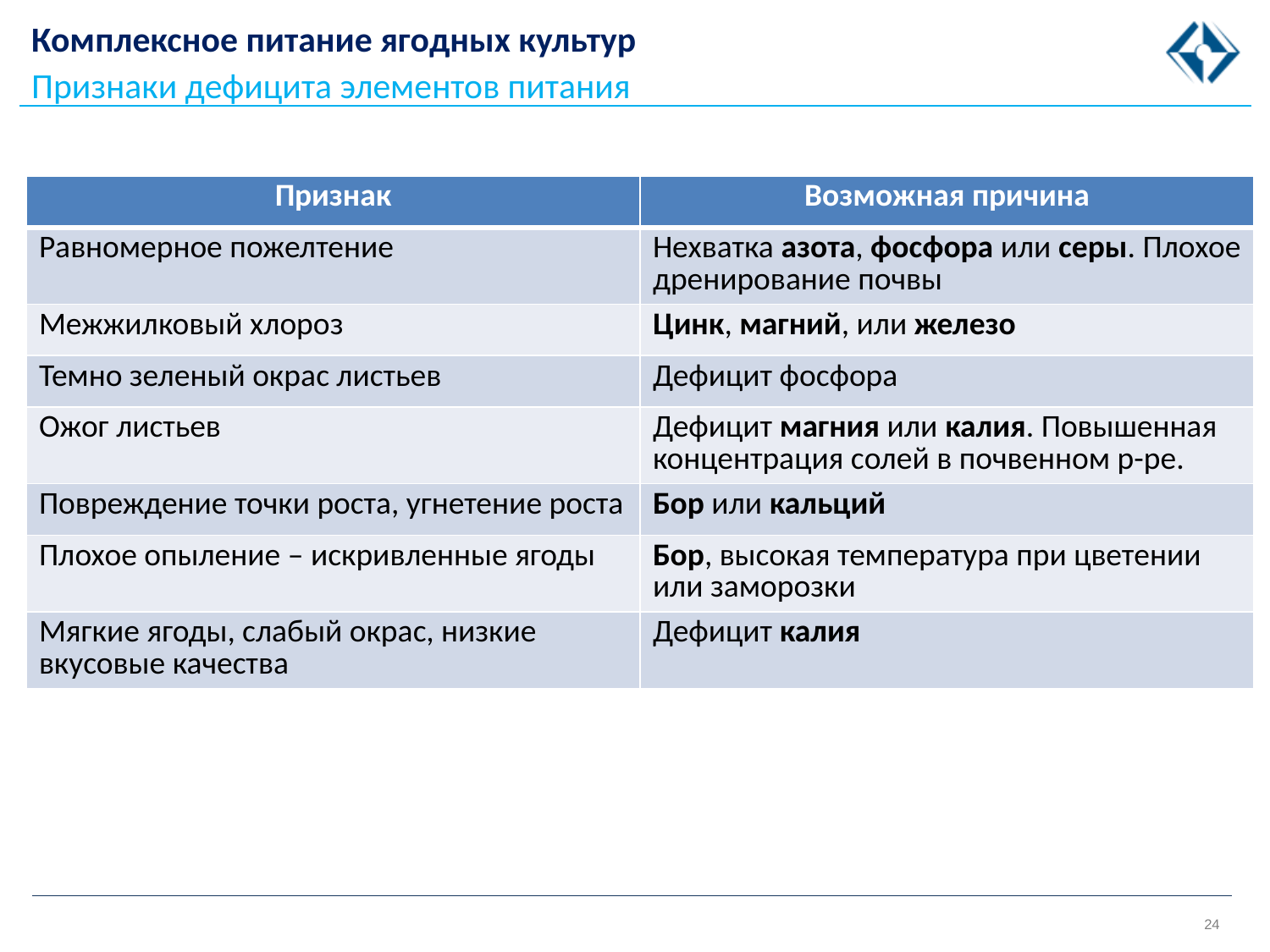

Комплексное питание ягодных культур
Признаки дефицита элементов питания
| Признак | Возможная причина |
| --- | --- |
| Равномерное пожелтение | Нехватка азота, фосфора или серы. Плохое дренирование почвы |
| Межжилковый хлороз | Цинк, магний, или железо |
| Темно зеленый окрас листьев | Дефицит фосфора |
| Ожог листьев | Дефицит магния или калия. Повышенная концентрация солей в почвенном р-ре. |
| Повреждение точки роста, угнетение роста | Бор или кальций |
| Плохое опыление – искривленные ягоды | Бор, высокая температура при цветении или заморозки |
| Мягкие ягоды, слабый окрас, низкие вкусовые качества | Дефицит калия |